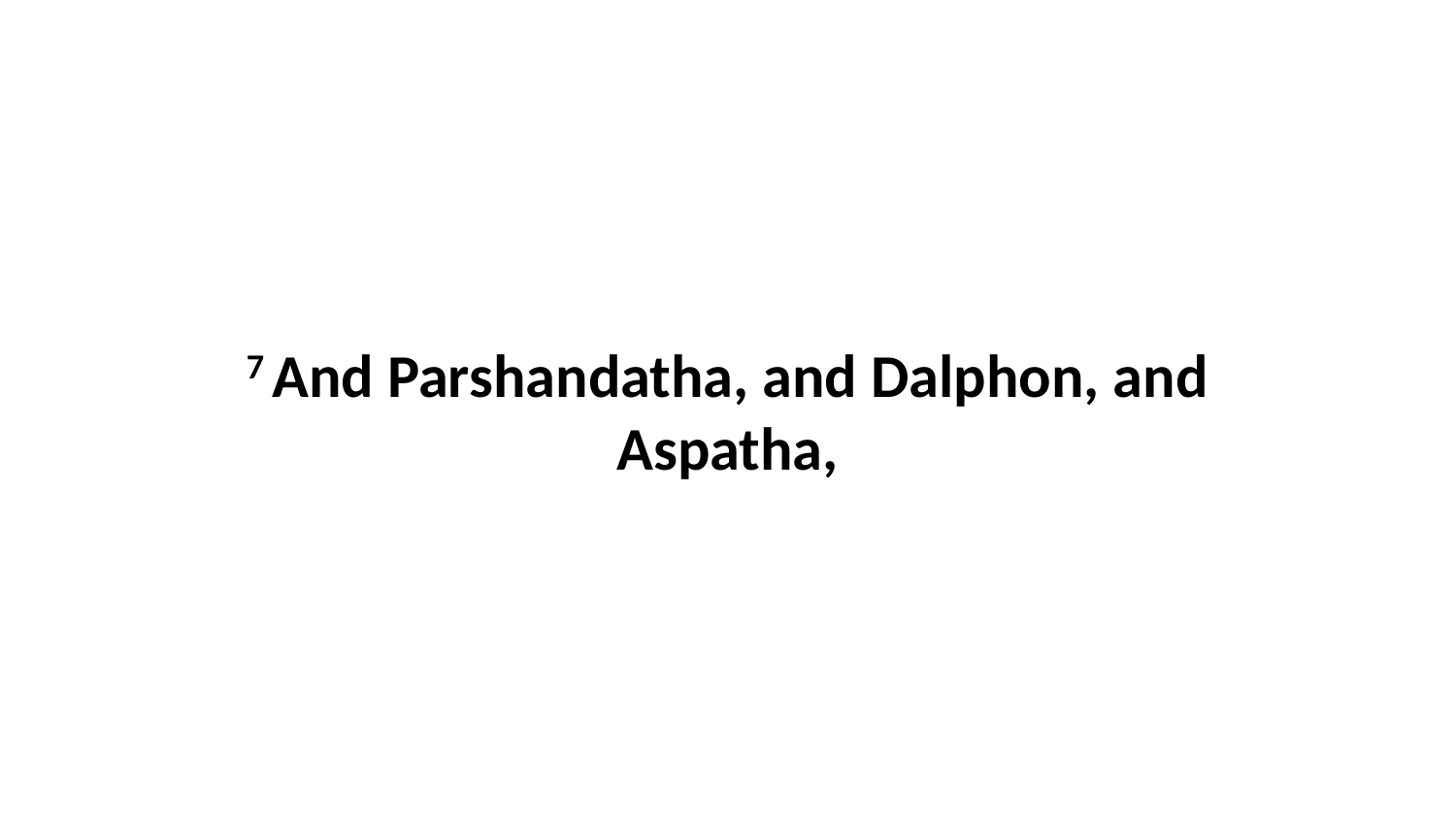

7 And Parshandatha, and Dalphon, and Aspatha,